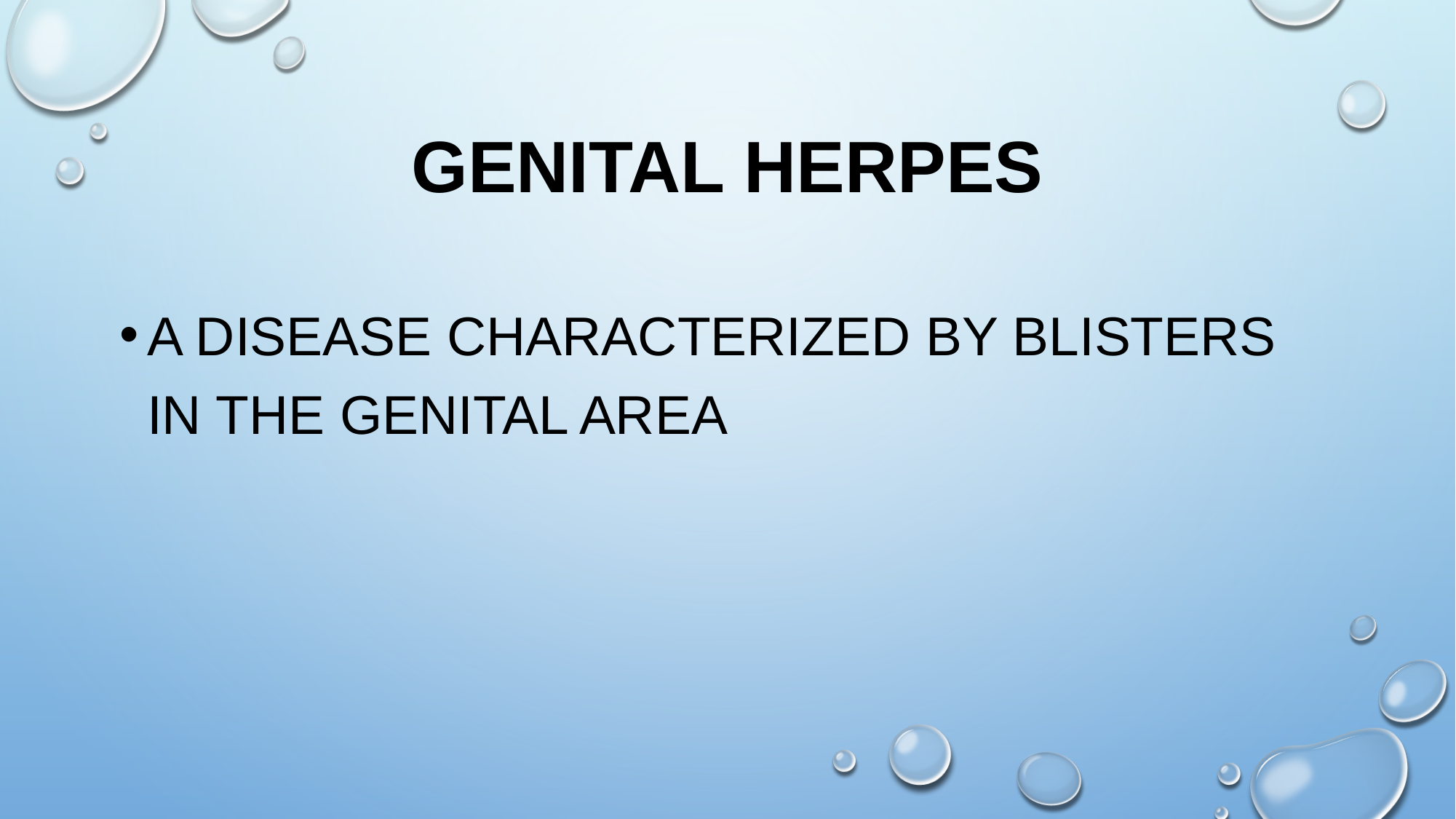

# Genital Herpes
a disease characterized by blisters in the genital area